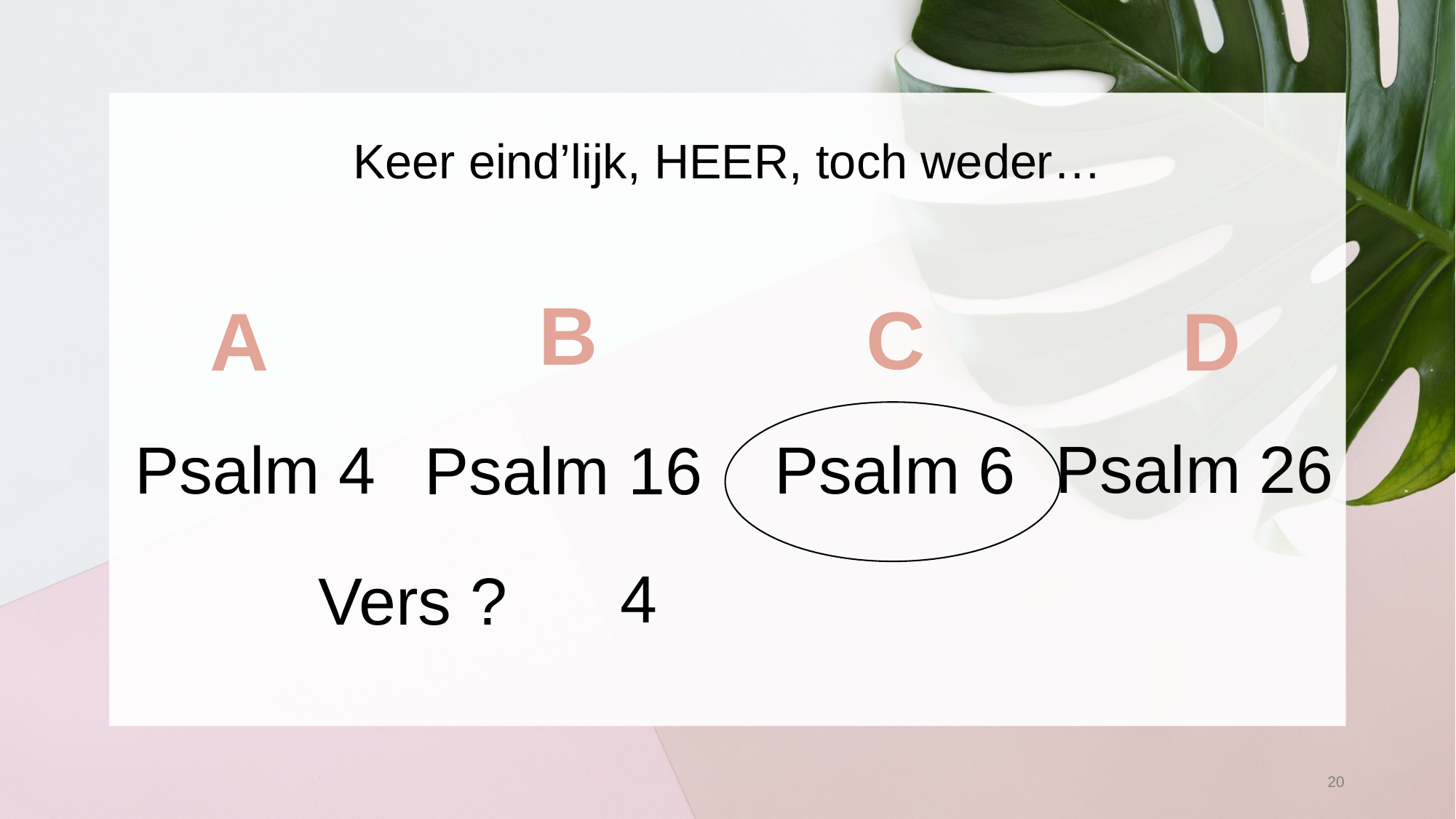

# Keer eind’lijk, HEER, toch weder…
B
C
A
D

Psalm 26

Psalm 4

Psalm 6

Psalm 16

4

Vers ?

20